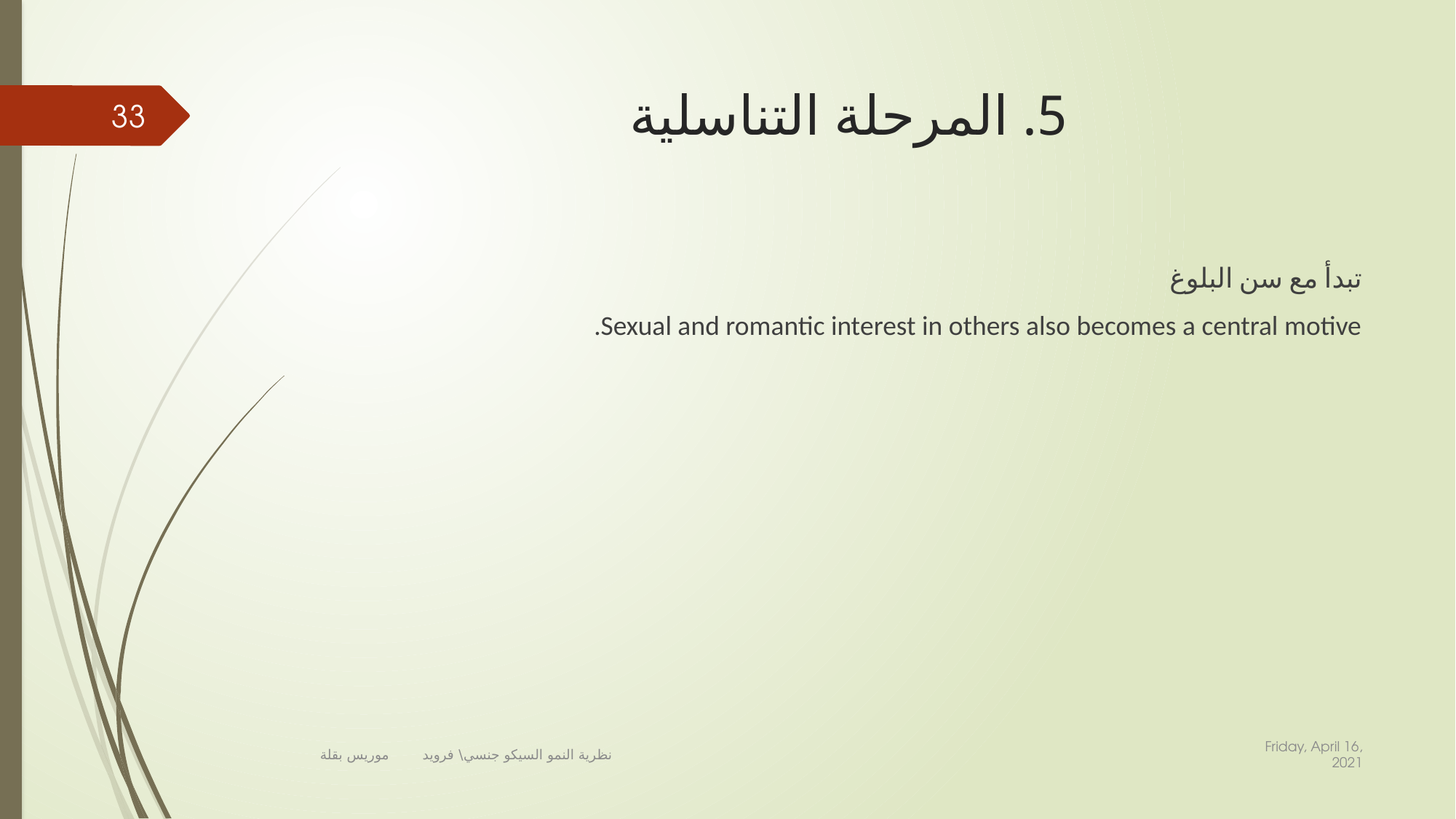

# 5. المرحلة التناسلية
33
تبدأ مع سن البلوغ
Sexual and romantic interest in others also becomes a central motive.

Friday, April 16, 2021
نظرية النمو السيكو جنسي\ فرويد        موريس بقلة